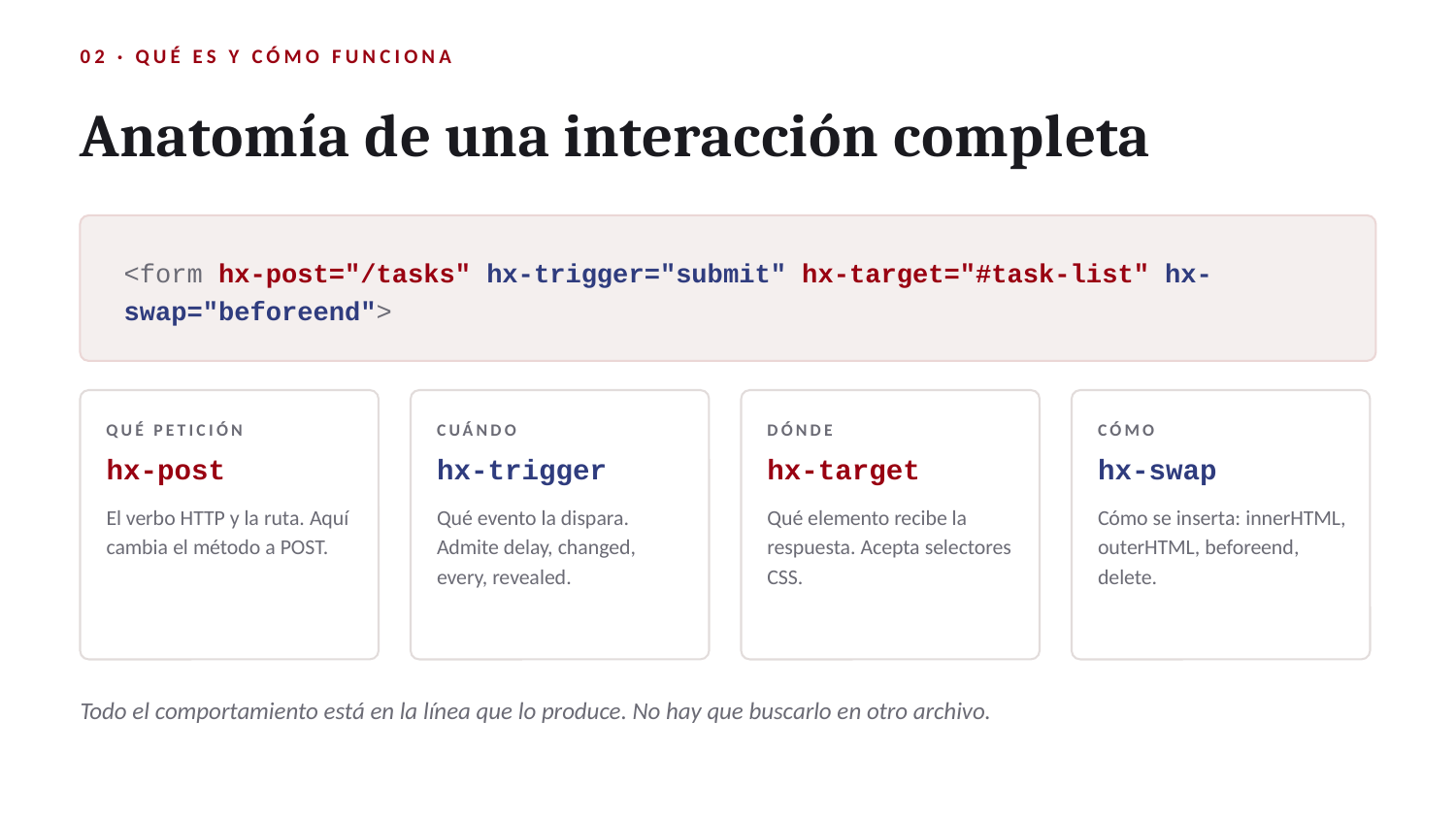

02 · QUÉ ES Y CÓMO FUNCIONA
Anatomía de una interacción completa

<form hx-post="/tasks" hx-trigger="submit" hx-target="#task-list" hx-swap="beforeend">

QUÉ PETICIÓN
CUÁNDO
DÓNDE
CÓMO
hx-post
hx-trigger
hx-target
hx-swap
El verbo HTTP y la ruta. Aquí cambia el método a POST.
Qué evento la dispara. Admite delay, changed, every, revealed.
Qué elemento recibe la respuesta. Acepta selectores CSS.
Cómo se inserta: innerHTML, outerHTML, beforeend, delete.
Todo el comportamiento está en la línea que lo produce. No hay que buscarlo en otro archivo.